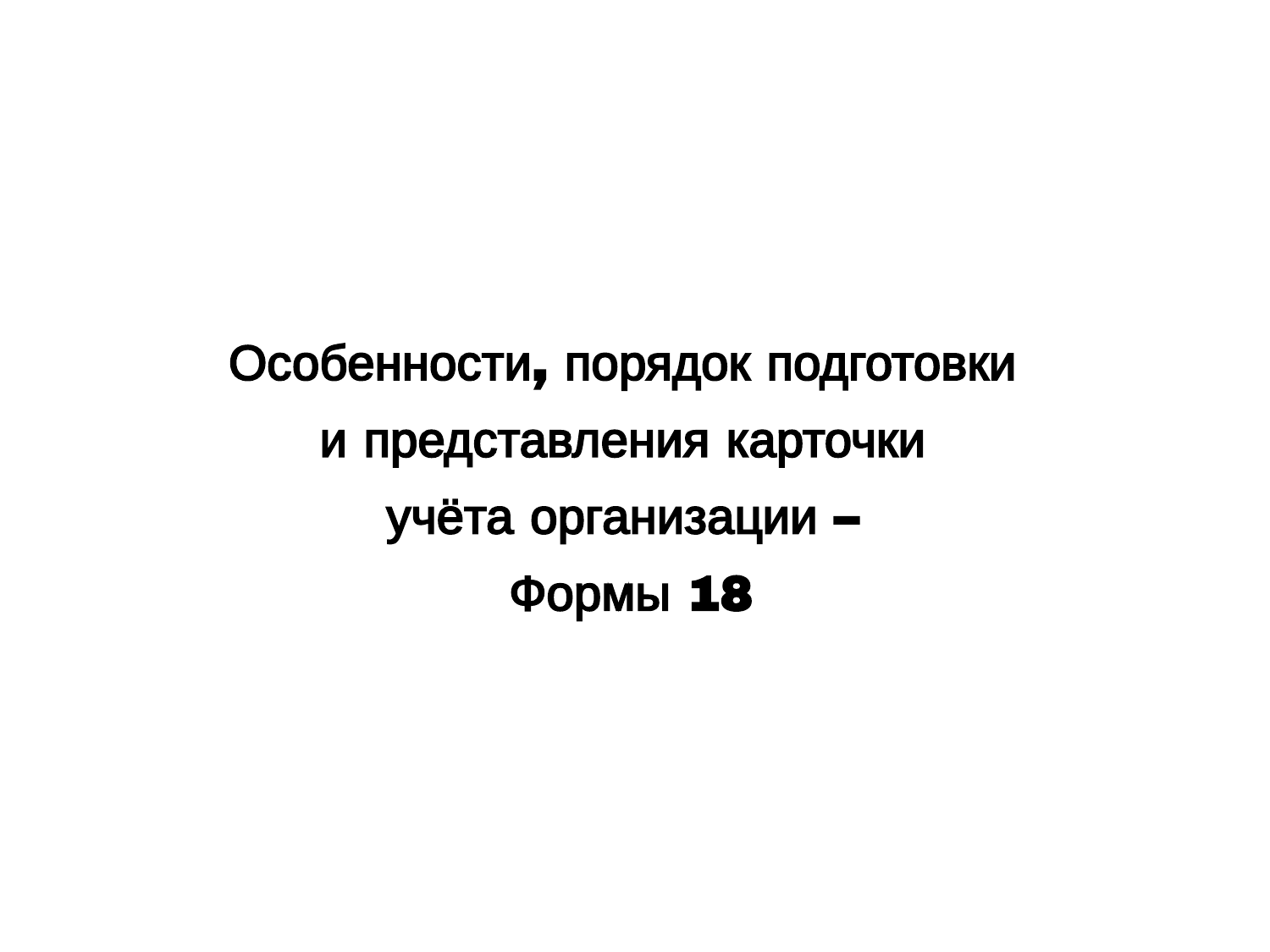

Особенности, порядок подготовки
и представления карточки
учёта организации –
Формы 18